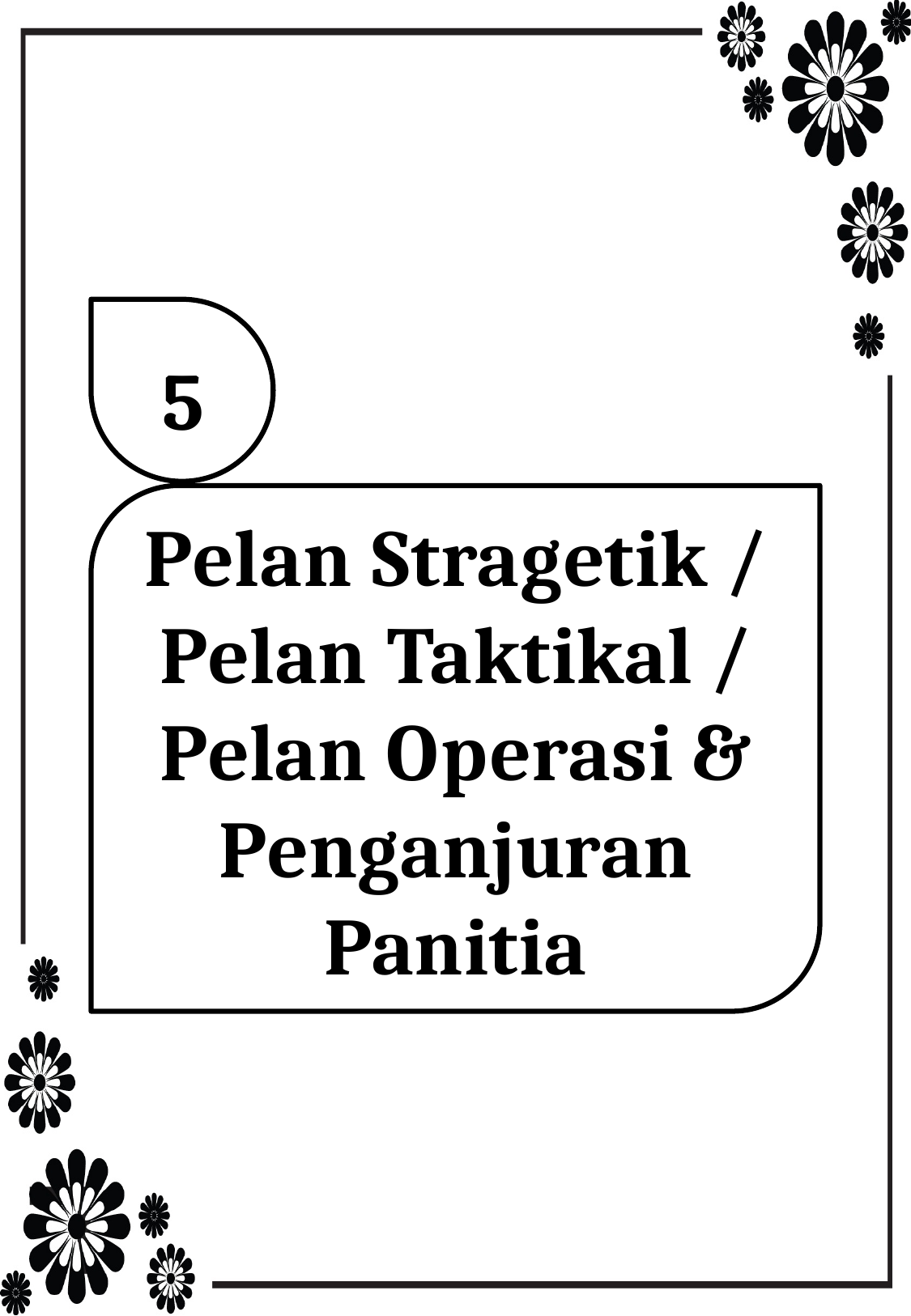

5
Pelan Stragetik / Pelan Taktikal / Pelan Operasi & Penganjuran Panitia